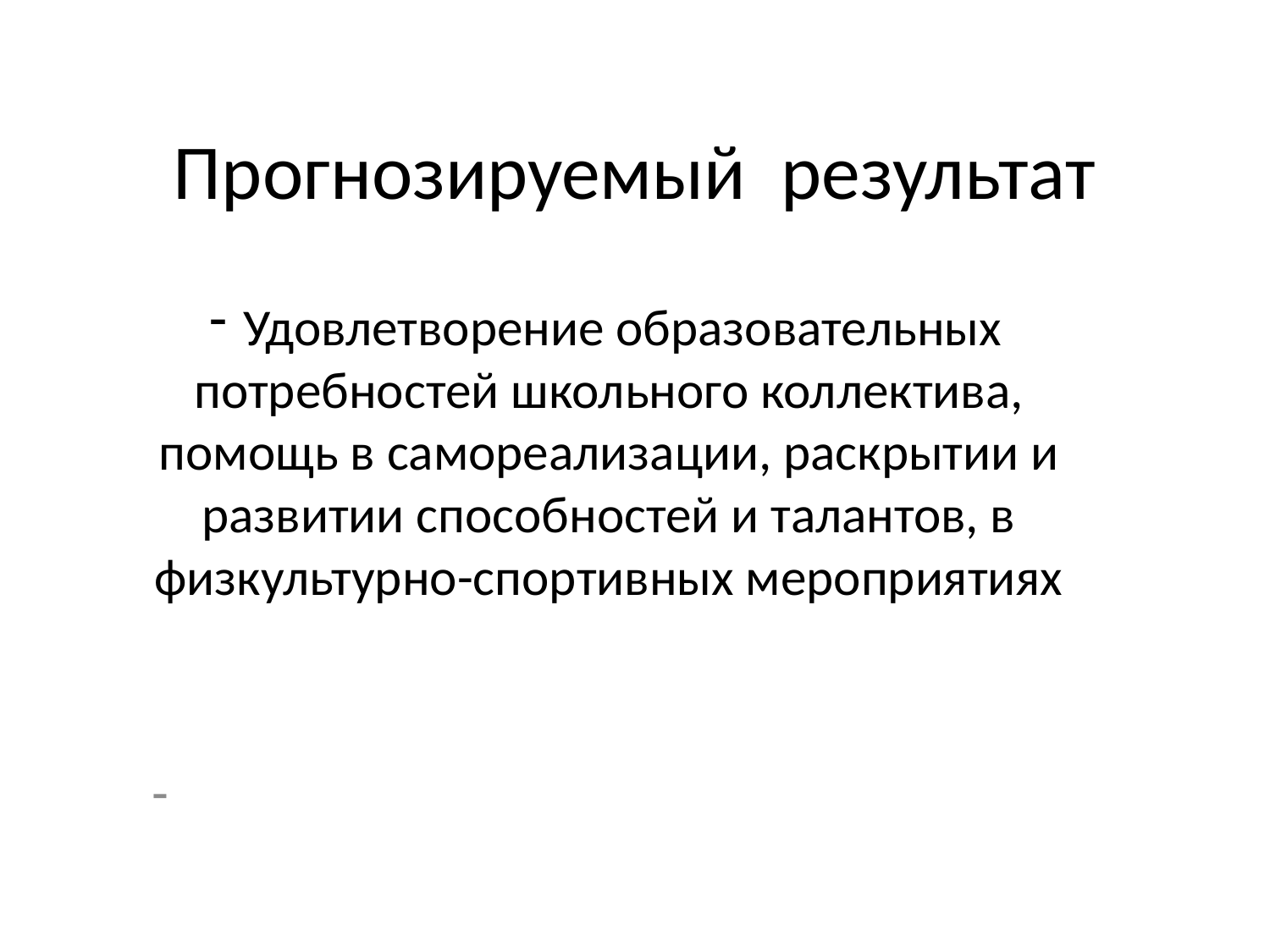

# Прогнозируемый  результат
 Удовлетворение образовательных потребностей школьного коллектива, помощь в самореализации, раскрытии и развитии способностей и талантов, в физкультурно-спортивных мероприятиях